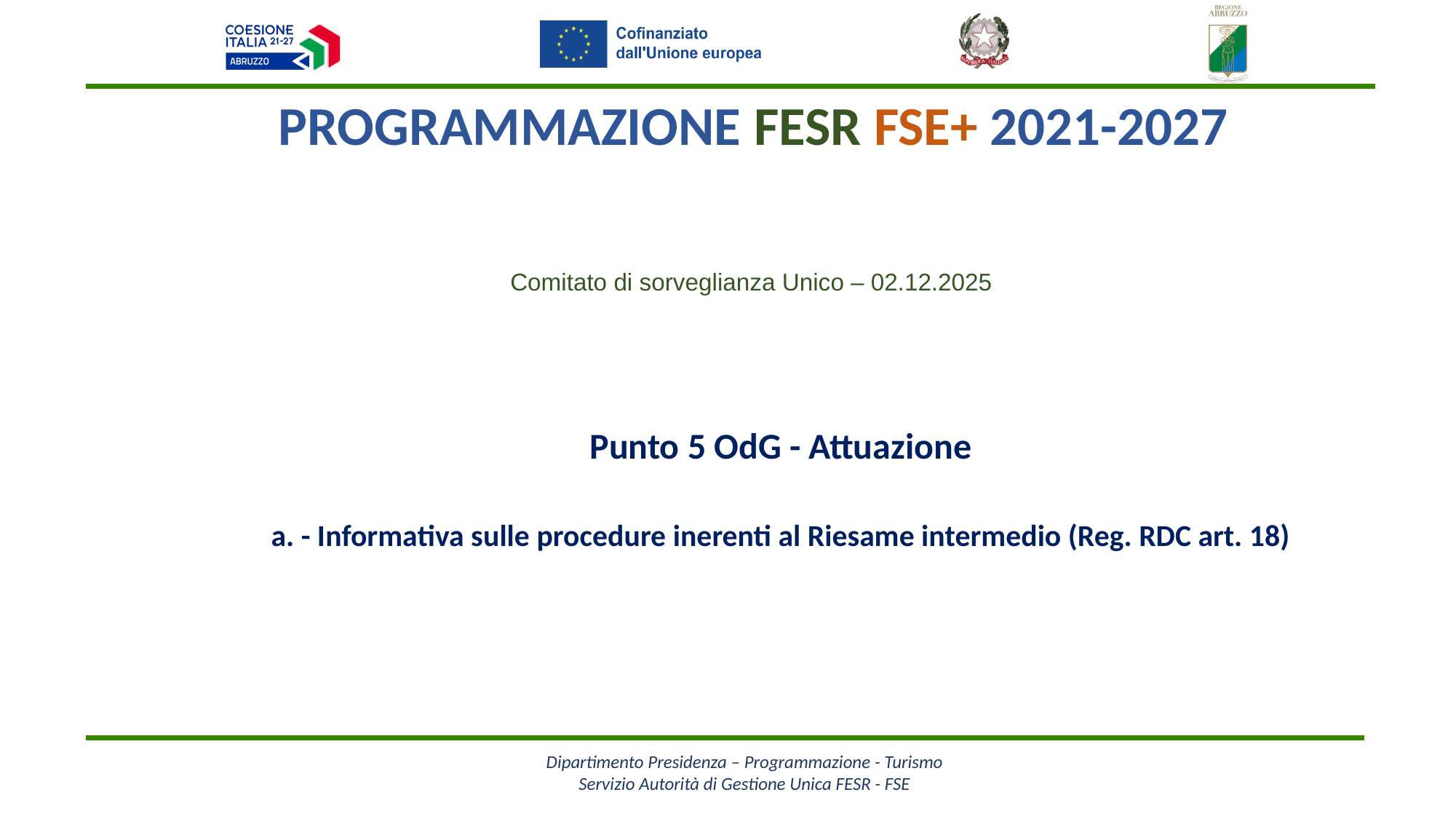

PROGRAMMAZIONE FESR FSE+ 2021-2027
Comitato di sorveglianza Unico – 02.12.2025
Punto 5 OdG - Attuazione

a. - Informativa sulle procedure inerenti al Riesame intermedio (Reg. RDC art. 18)